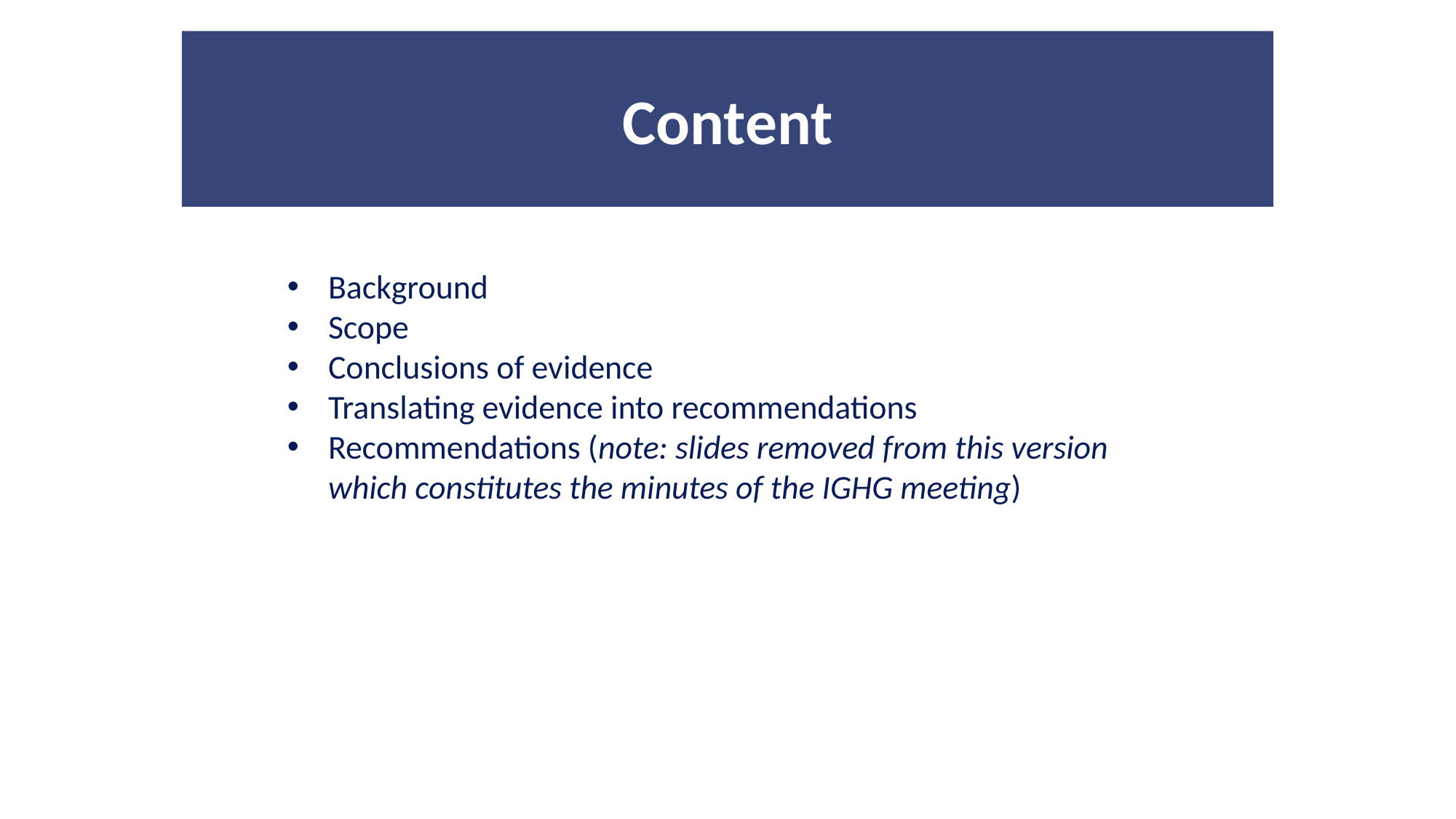

Content
Background
Scope
Conclusions of evidence
Translating evidence into recommendations
Recommendations (note: slides removed from this version which constitutes the minutes of the IGHG meeting)